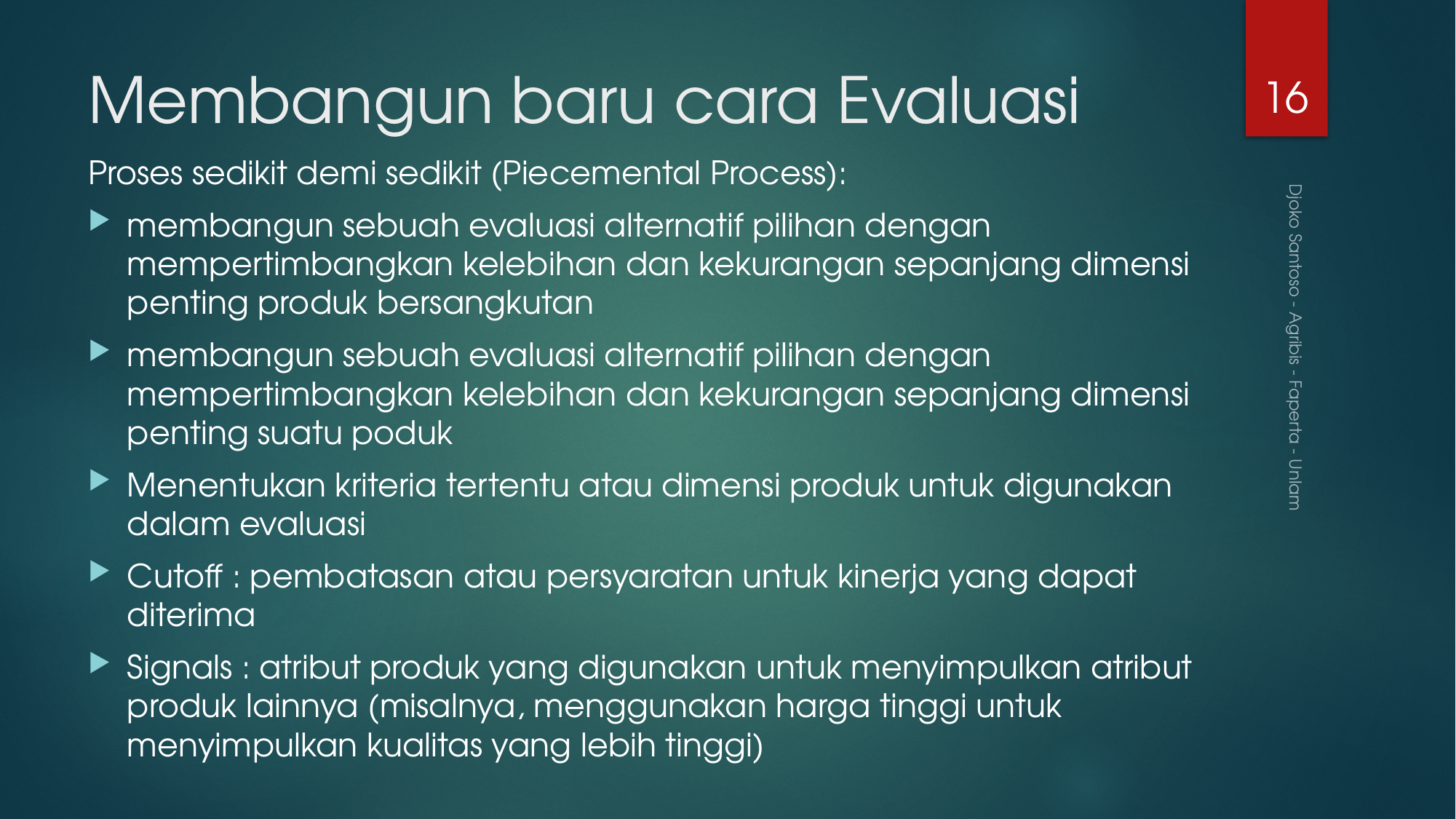

16
# Membangun baru cara Evaluasi
Proses sedikit demi sedikit (Piecemental Process):
membangun sebuah evaluasi alternatif pilihan dengan mempertimbangkan kelebihan dan kekurangan sepanjang dimensi penting produk bersangkutan
membangun sebuah evaluasi alternatif pilihan dengan mempertimbangkan kelebihan dan kekurangan sepanjang dimensi penting suatu poduk
Menentukan kriteria tertentu atau dimensi produk untuk digunakan dalam evaluasi
Cutoff : pembatasan atau persyaratan untuk kinerja yang dapat diterima
Signals : atribut produk yang digunakan untuk menyimpulkan atribut produk lainnya (misalnya, menggunakan harga tinggi untuk menyimpulkan kualitas yang lebih tinggi)

Djoko Santoso - Agribis - Faperta - Unlam